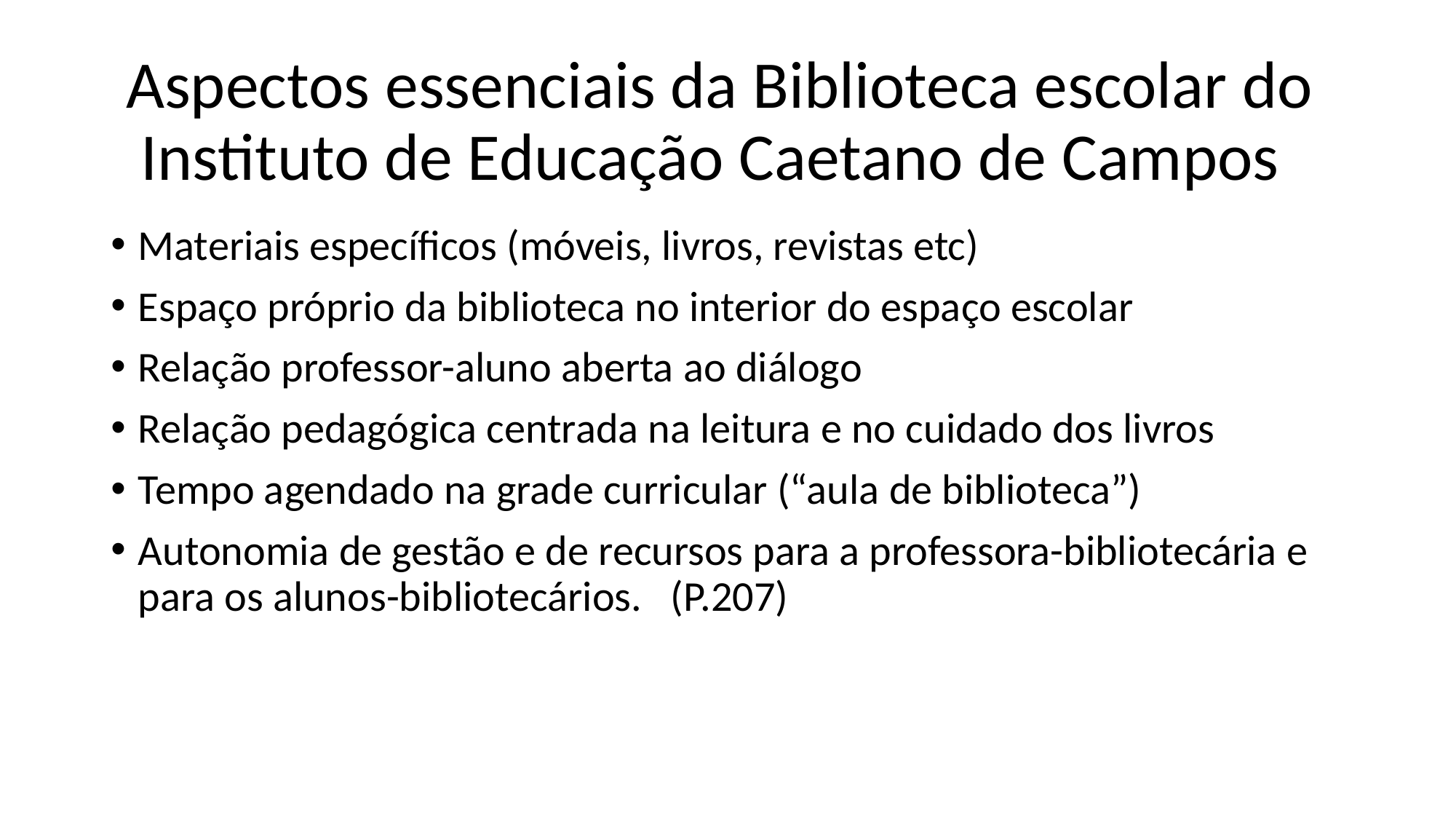

# Aspectos essenciais da Biblioteca escolar do Instituto de Educação Caetano de Campos
Materiais específicos (móveis, livros, revistas etc)
Espaço próprio da biblioteca no interior do espaço escolar
Relação professor-aluno aberta ao diálogo
Relação pedagógica centrada na leitura e no cuidado dos livros
Tempo agendado na grade curricular (“aula de biblioteca”)
Autonomia de gestão e de recursos para a professora-bibliotecária e para os alunos-bibliotecários.   (P.207)